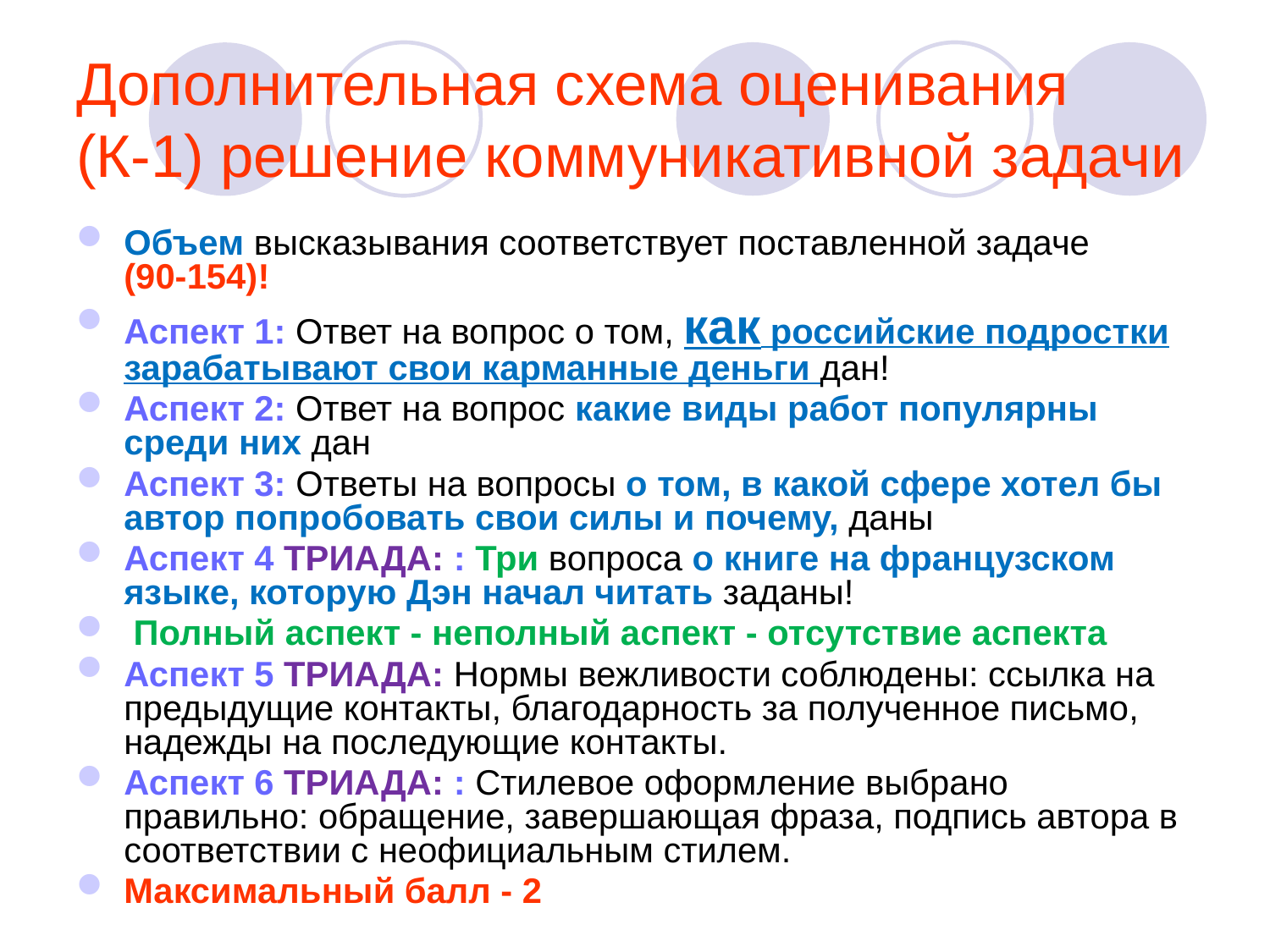

# Дополнительная схема оценивания (К-1) решение коммуникативной задачи
Объем высказывания соответствует поставленной задаче     (90-154)!
Аспект 1: Ответ на вопрос о том, как российские подростки зарабатывают свои карманные деньги дан!
Аспект 2: Ответ на вопрос какие виды работ популярны среди них дан
Аспект 3: Ответы на вопросы о том, в какой сфере хотел бы автор попробовать свои силы и почему, даны
Аспект 4 ТРИАДА: : Три вопроса о книге на французском языке, которую Дэн начал читать заданы!
 Полный аспект - неполный аспект - отсутствие аспекта
Аспект 5 ТРИАДА: Нормы вежливости соблюдены: ссылка на предыдущие контакты, благодарность за полученное письмо, надежды на последующие контакты.
Аспект 6 ТРИАДА: : Стилевое оформление выбрано правильно: обращение, завершающая фраза, подпись автора в соответствии с неофициальным стилем.
Максимальный балл - 2